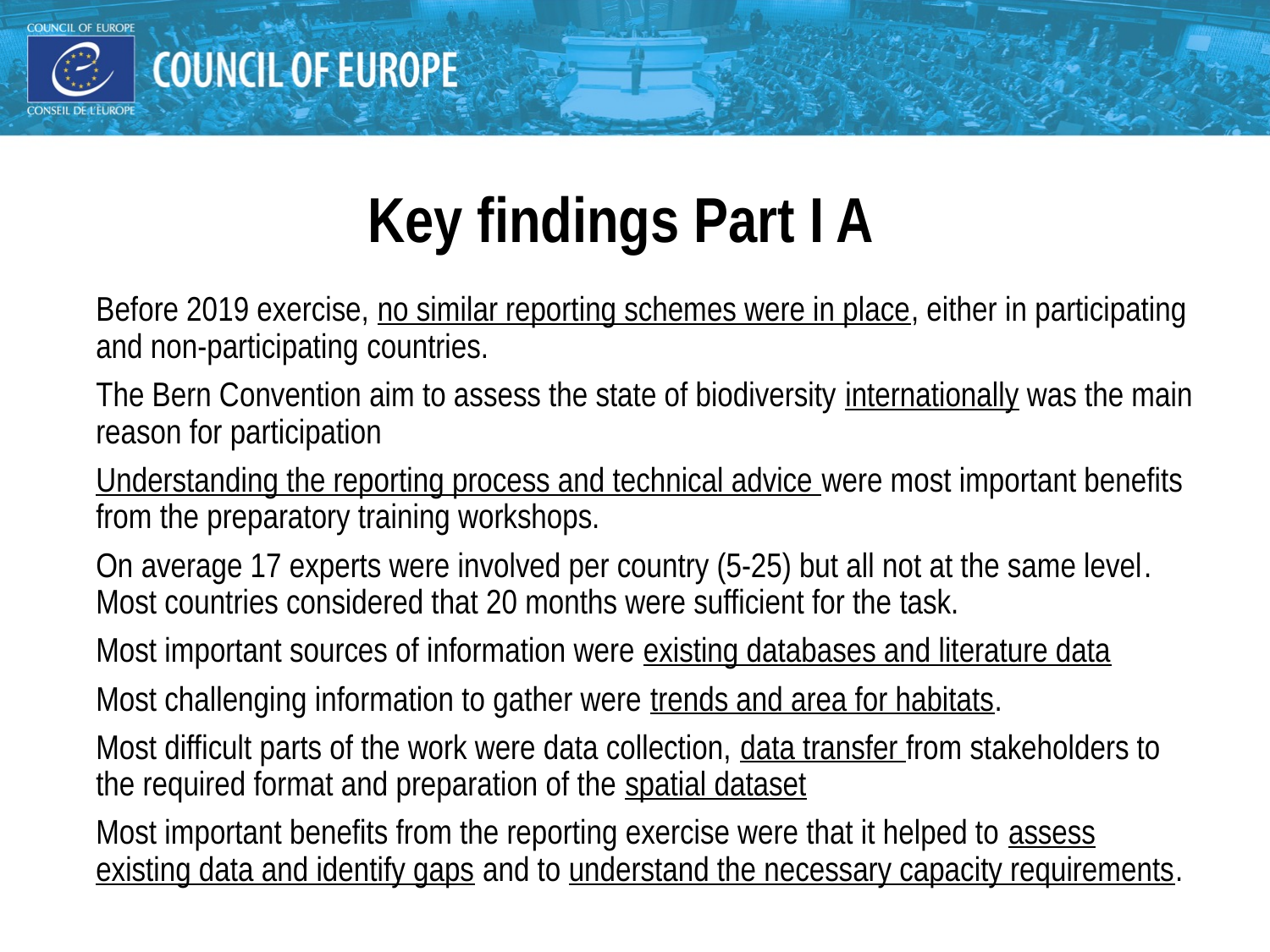

#
Key findings Part I A
Before 2019 exercise, no similar reporting schemes were in place, either in participating and non-participating countries.
The Bern Convention aim to assess the state of biodiversity internationally was the main reason for participation
Understanding the reporting process and technical advice were most important benefits from the preparatory training workshops.
On average 17 experts were involved per country (5-25) but all not at the same level. Most countries considered that 20 months were sufficient for the task.
Most important sources of information were existing databases and literature data
Most challenging information to gather were trends and area for habitats.
Most difficult parts of the work were data collection, data transfer from stakeholders to the required format and preparation of the spatial dataset
Most important benefits from the reporting exercise were that it helped to assess existing data and identify gaps and to understand the necessary capacity requirements.